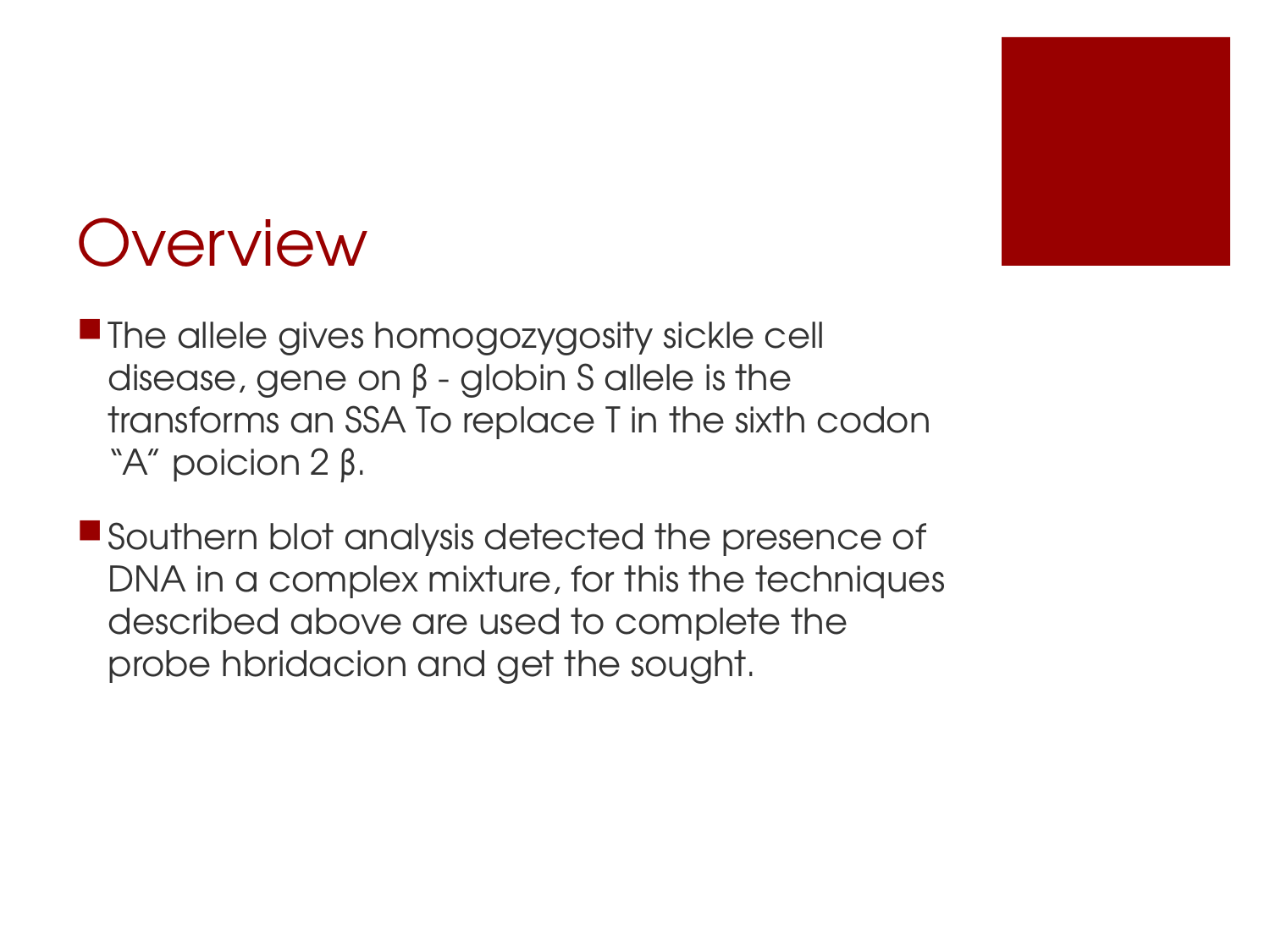

# Overview
The allele gives homogozygosity sickle cell disease, gene on β - globin S allele is the transforms an SSA To replace T in the sixth codon “A” poicion 2 β.
Southern blot analysis detected the presence of DNA in a complex mixture, for this the techniques described above are used to complete the probe hbridacion and get the sought.